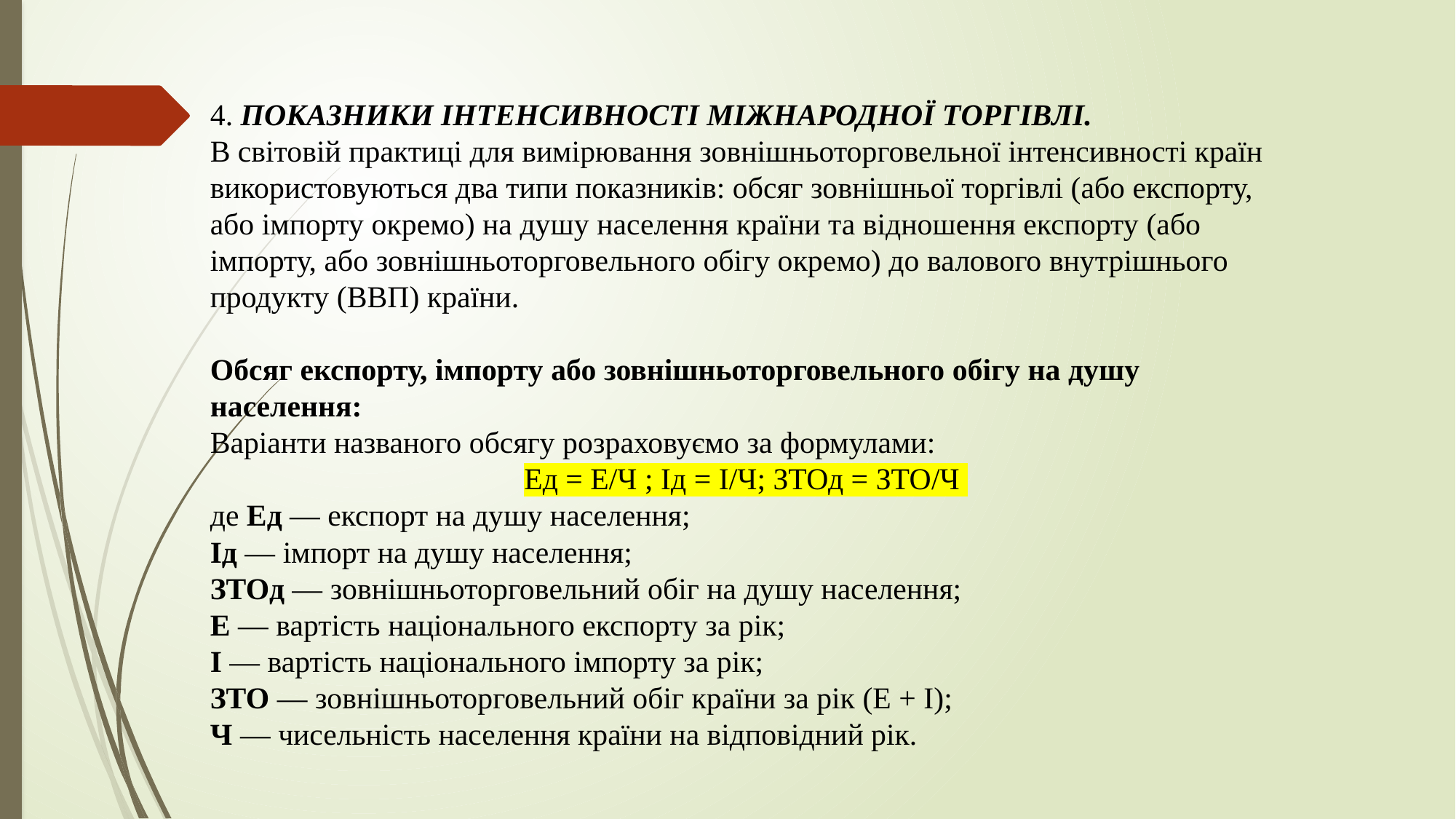

4. ПОКАЗНИКИ ІНТЕНСИВНОСТІ МІЖНАРОДНОЇ ТОРГІВЛІ.
В світовій практиці для вимірювання зовнішньоторговельної інтенсивності країн використовуються два типи показників: обсяг зовнішньої торгівлі (або експорту, або імпорту окремо) на душу населення країни та відношення експорту (або імпорту, або зовнішньоторговельного обігу окремо) до валового внутрішнього продукту (ВВП) країни.

Обсяг експорту, імпорту або зовнішньоторговельного обігу на душу населення:
Варіанти названого обсягу розраховуємо за формулами:
Eд = Е/Ч ; Ід = І/Ч; ЗТОд = ЗТО/Ч
де Eд — експорт на душу населення;
Iд — імпорт на душу населення;
ЗТОд — зовнішньоторговельний обіг на душу населення;
E — вартість національного експорту за рік;
I — вартість національного імпорту за рік;
ЗТО — зовнішньоторговельний обіг країни за рік (Е + І);
Ч — чисельність населення країни на відповідний рік.